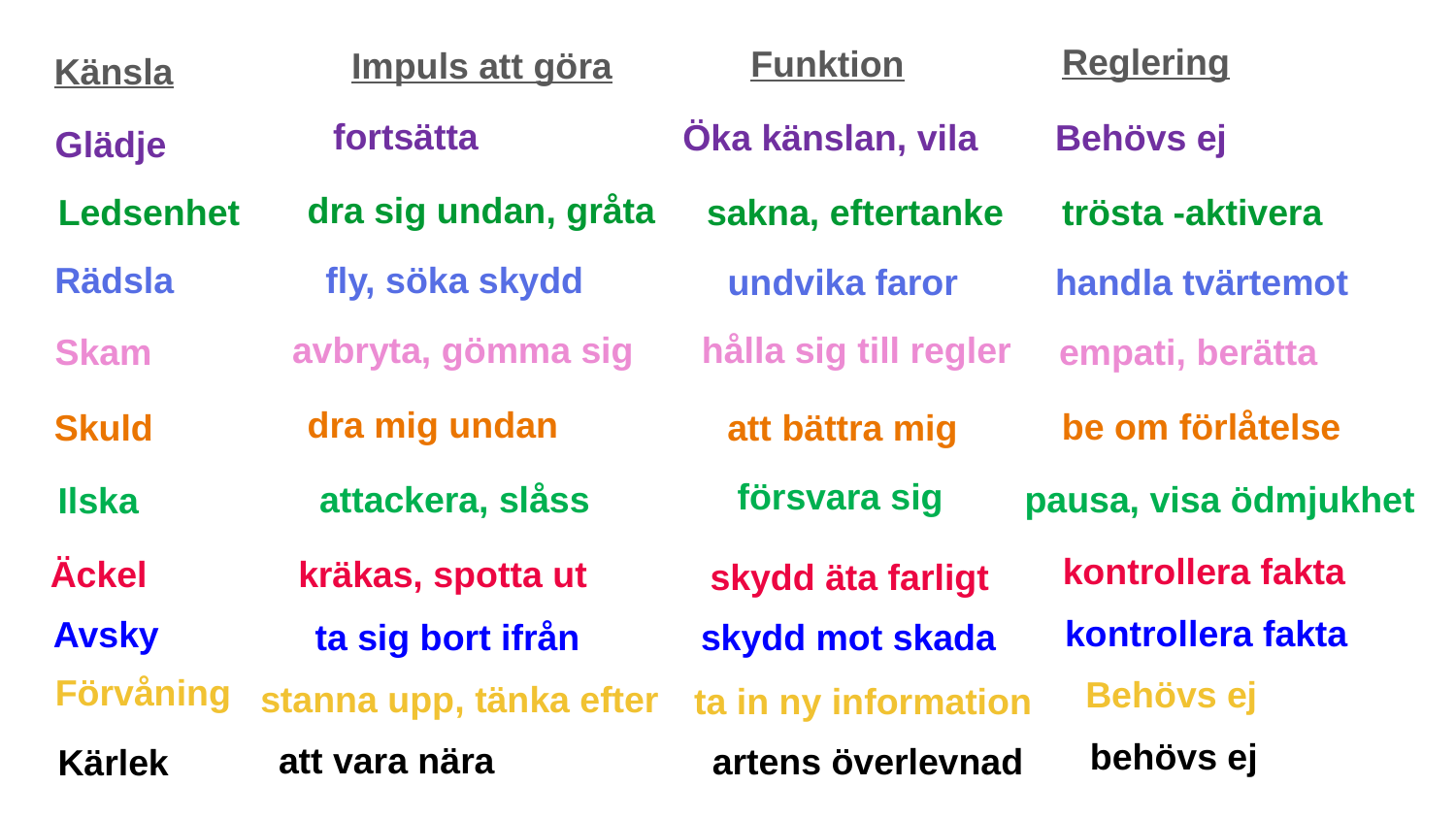

Reglering
Funktion
Impuls att göra
Känsla
fortsätta
  Öka känslan, vila
Behövs ej
Glädje
dra sig undan, gråta
Ledsenhet
sakna, eftertanke
trösta -aktivera
Rädsla
fly, söka skydd
undvika faror
handla tvärtemot
avbryta, gömma sig
hålla sig till regler
Skam
empati, berätta
dra mig undan
be om förlåtelse
Skuld
att bättra mig
försvara sig
attackera, slåss
pausa, visa ödmjukhet
Ilska
kontrollera fakta
Äckel
kräkas, spotta ut
skydd äta farligt
kontrollera fakta
Avsky
ta sig bort ifrån
skydd mot skada
Förvåning
Behövs ej
stanna upp, tänka efter
ta in ny information
behövs ej
att vara nära
artens överlevnad
Kärlek